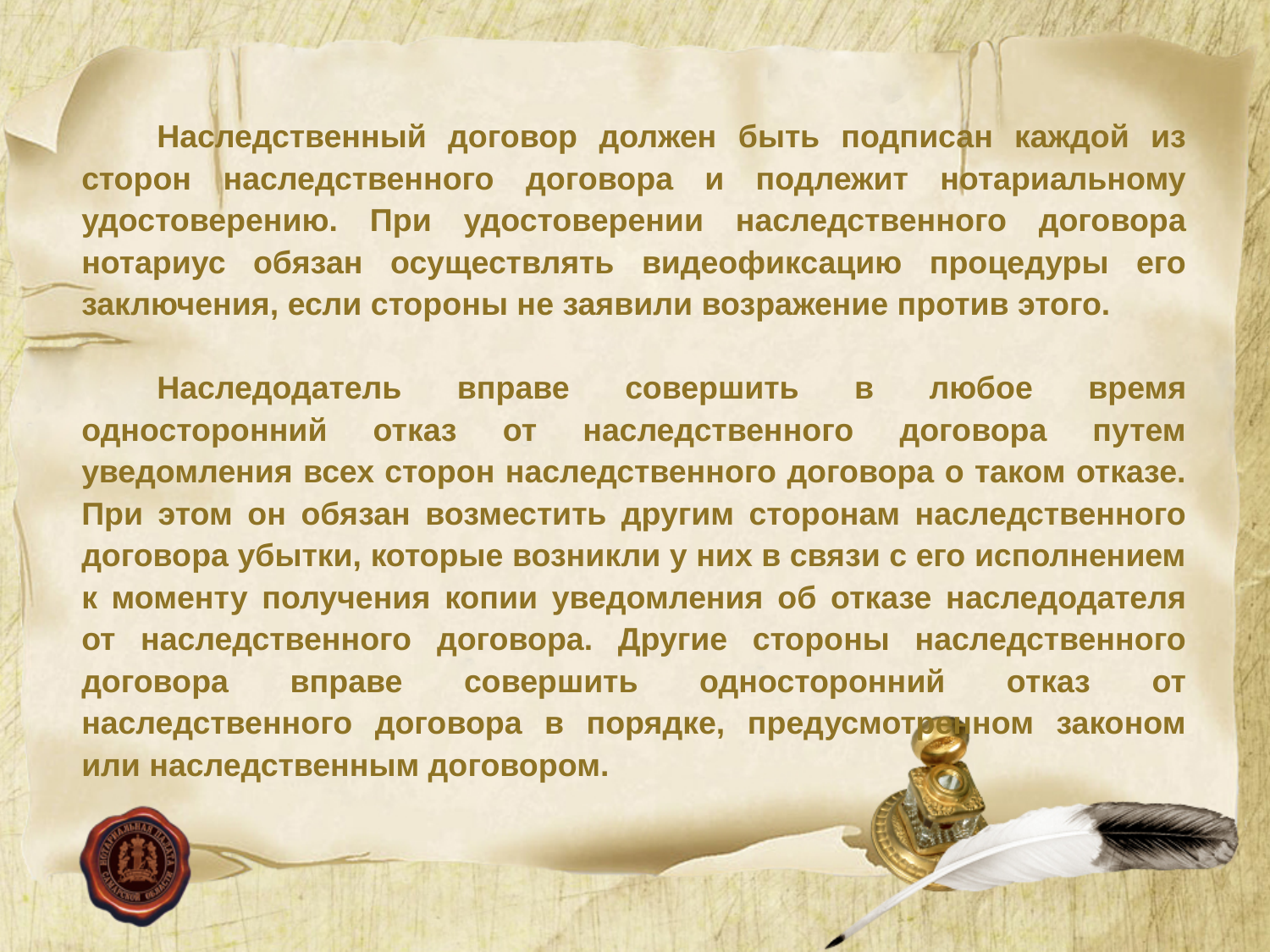

Наследственный договор должен быть подписан каждой из сторон наследственного договора и подлежит нотариальному удостоверению. При удостоверении наследственного договора нотариус обязан осуществлять видеофиксацию процедуры его заключения, если стороны не заявили возражение против этого.

Наследодатель вправе совершить в любое время односторонний отказ от наследственного договора путем уведомления всех сторон наследственного договора о таком отказе. При этом он обязан возместить другим сторонам наследственного договора убытки, которые возникли у них в связи с его исполнением к моменту получения копии уведомления об отказе наследодателя от наследственного договора. Другие стороны наследственного договора вправе совершить односторонний отказ от наследственного договора в порядке, предусмотренном законом или наследственным договором.